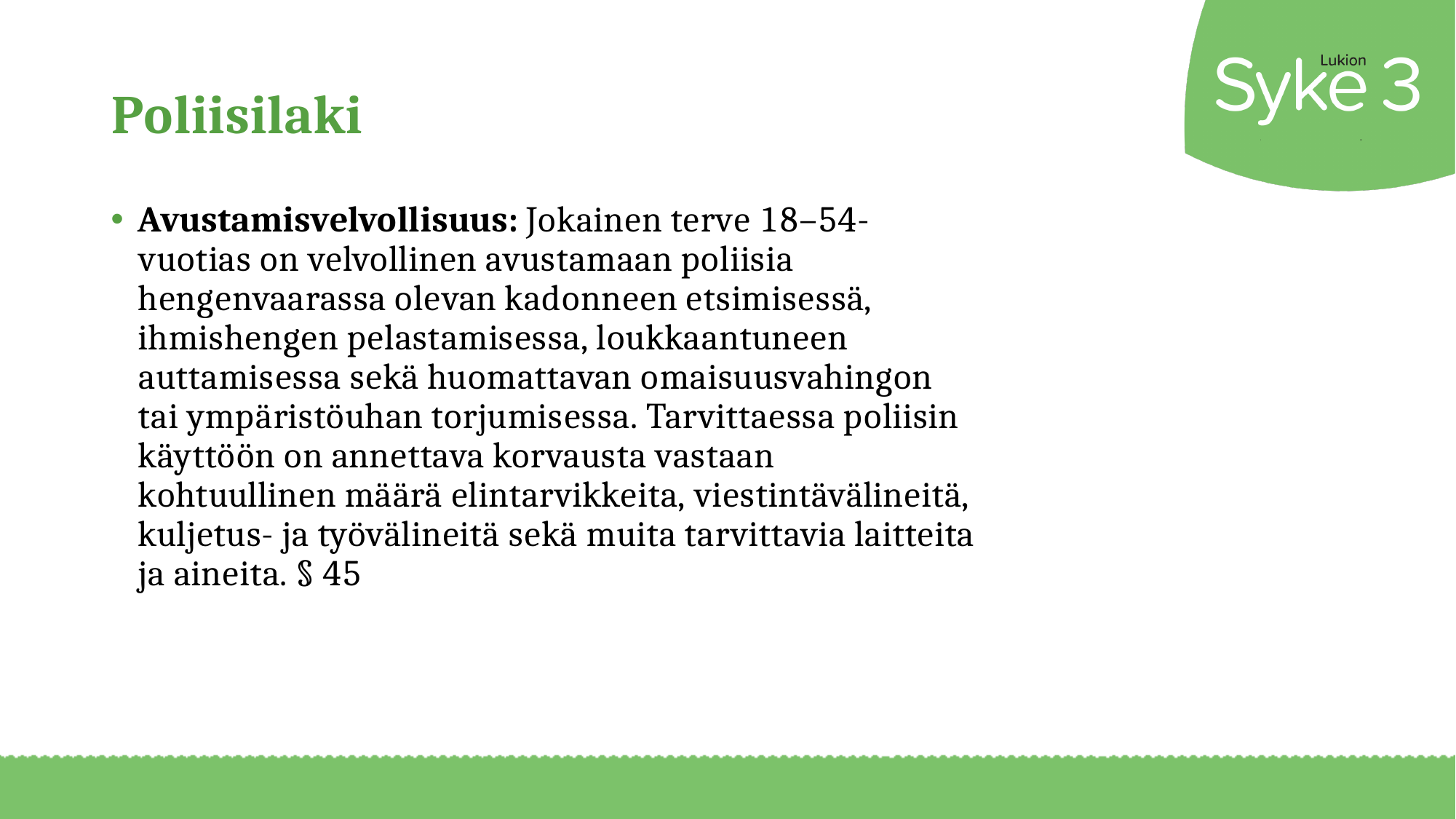

# Poliisilaki
Avustamisvelvollisuus: Jokainen terve 18–54-vuotias on velvollinen avustamaan poliisia hengenvaarassa olevan kadonneen etsimisessä, ihmishengen pelastamisessa, loukkaantuneen auttamisessa sekä huomattavan omaisuusvahingon tai ympäristöuhan torjumisessa. Tarvittaessa poliisin käyttöön on annettava korvausta vastaan kohtuullinen määrä elintarvikkeita, viestintävälineitä, kuljetus- ja työvälineitä sekä muita tarvittavia laitteita ja aineita. § 45